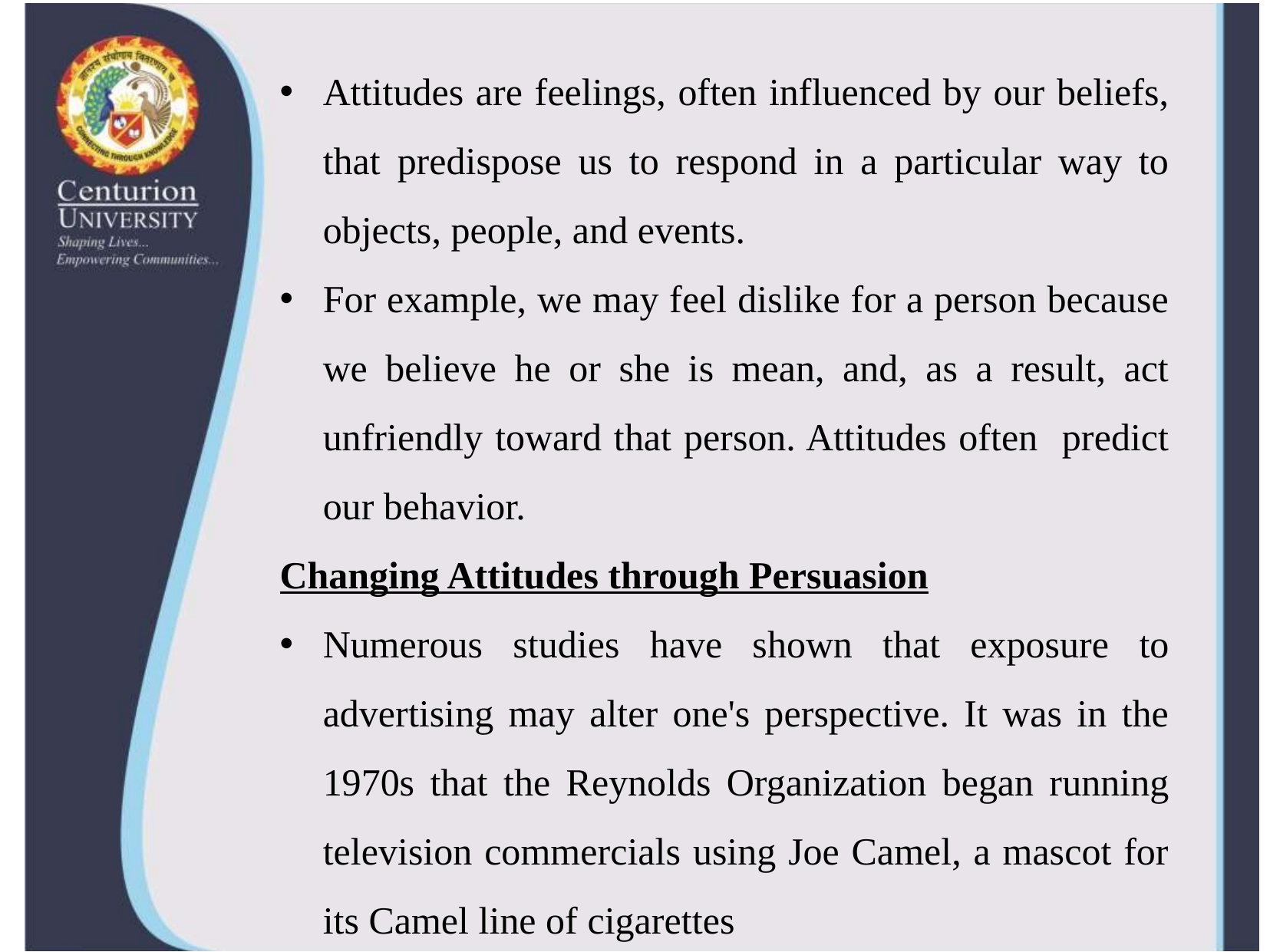

Attitudes are feelings, often influenced by our beliefs, that predispose us to respond in a particular way to objects, people, and events.
For example, we may feel dislike for a person because we believe he or she is mean, and, as a result, act unfriendly toward that person. Attitudes often  predict our behavior.
Changing Attitudes through Persuasion
Numerous studies have shown that exposure to advertising may alter one's perspective. It was in the 1970s that the Reynolds Organization began running television commercials using Joe Camel, a mascot for its Camel line of cigarettes